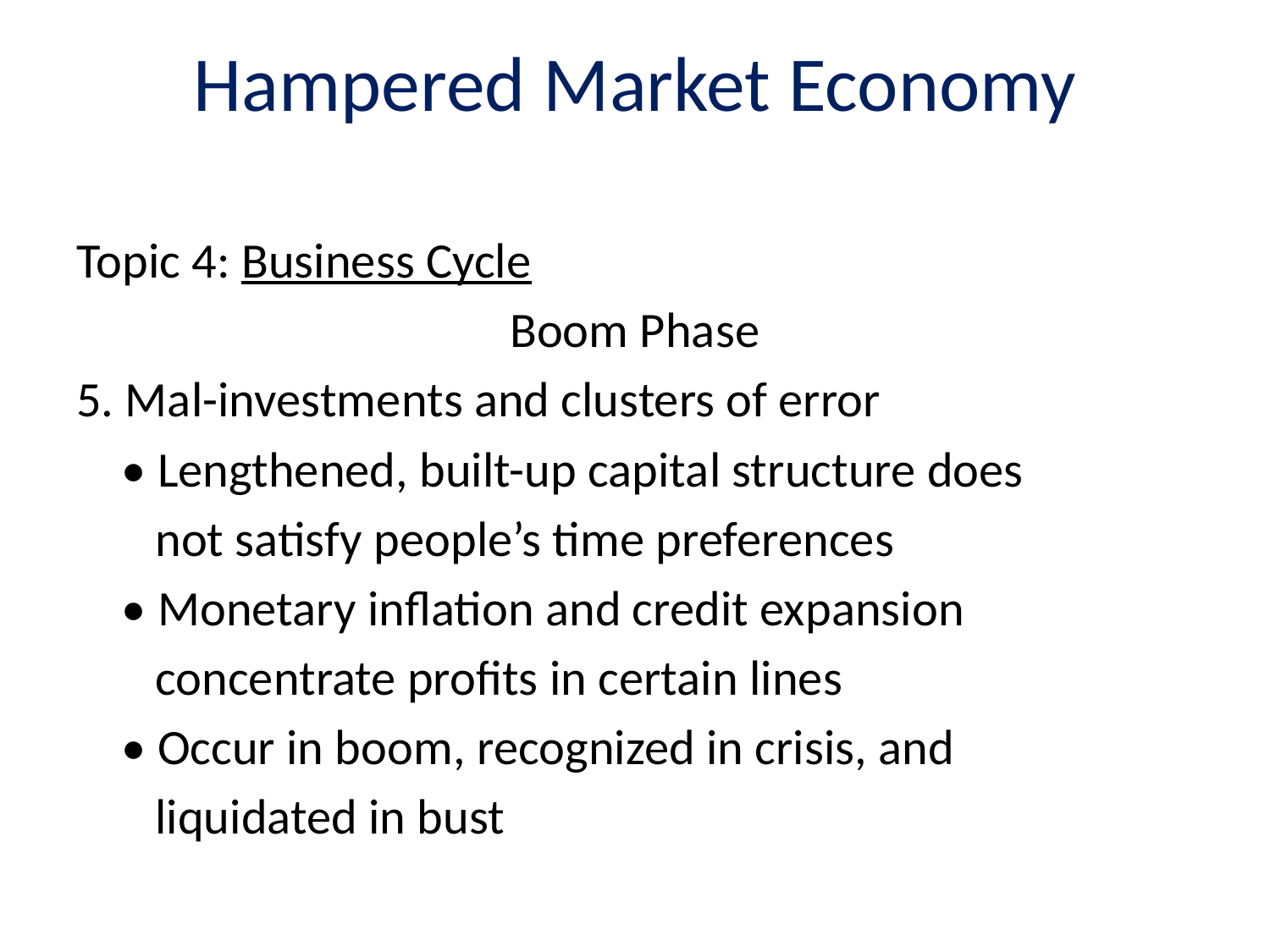

# Hampered Market Economy
Topic 4: Business Cycle
Boom Phase
5. Mal-investments and clusters of error
	• Lengthened, built-up capital structure does
	   not satisfy people’s time preferences
	• Monetary inflation and credit expansion
	   concentrate profits in certain lines
	• Occur in boom, recognized in crisis, and
	   liquidated in bust